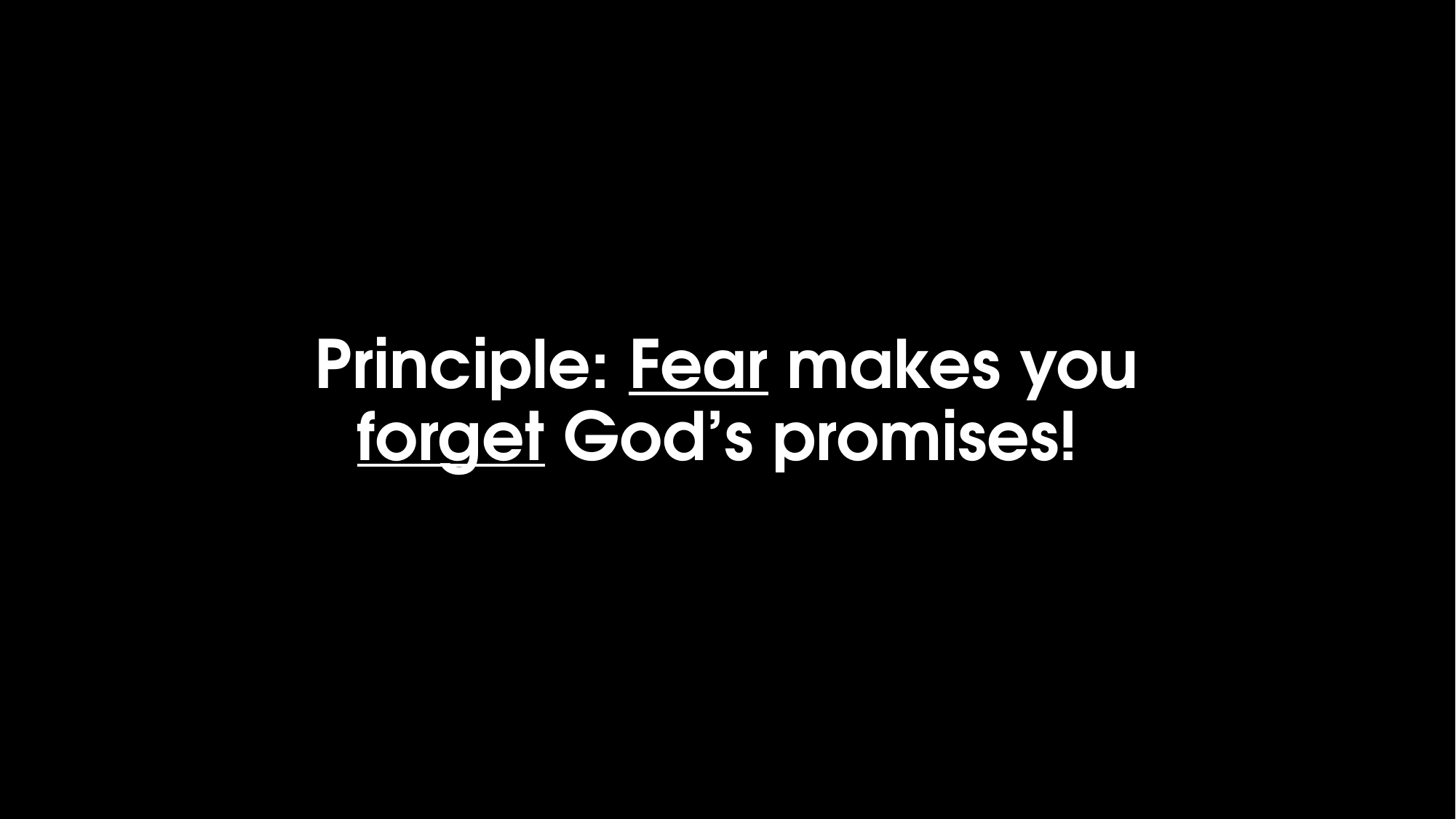

# Principle: Fear makes you forget God’s promises!